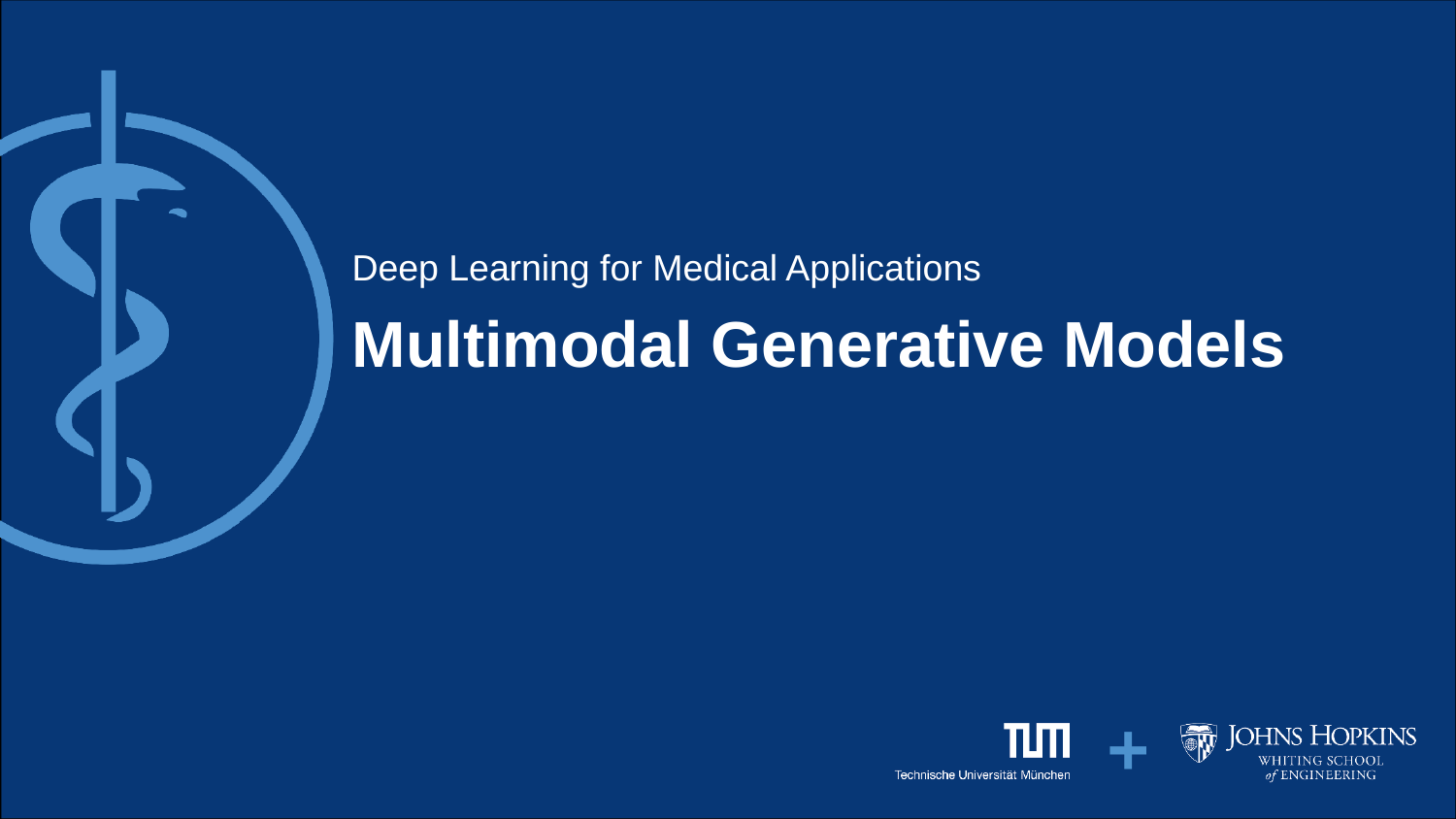

Deep Learning for Medical Applications
# Multimodal Generative Models